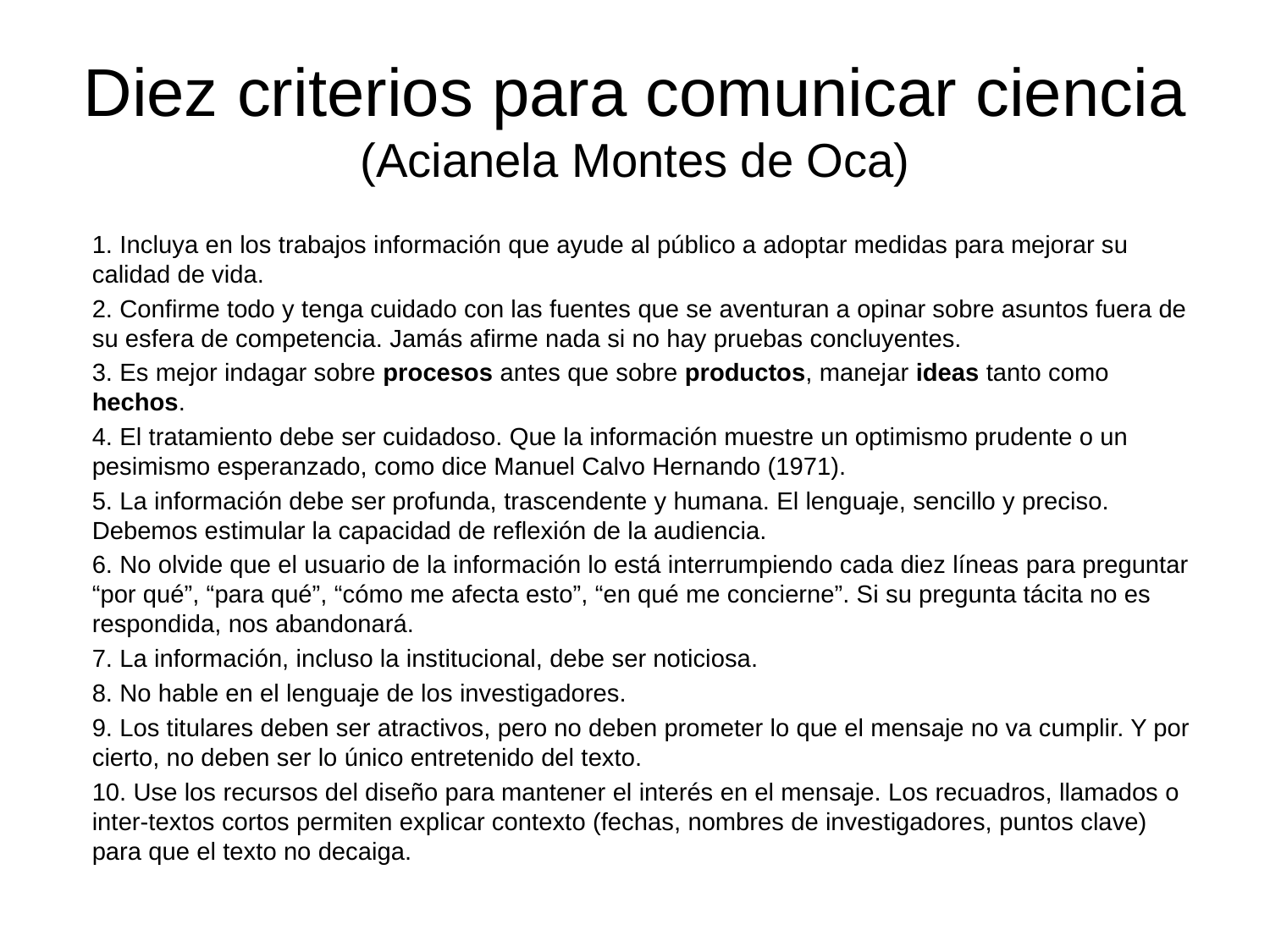

# Diez criterios para comunicar ciencia (Acianela Montes de Oca)
1. Incluya en los trabajos información que ayude al público a adoptar medidas para mejorar su calidad de vida.
2. Confirme todo y tenga cuidado con las fuentes que se aventuran a opinar sobre asuntos fuera de su esfera de competencia. Jamás afirme nada si no hay pruebas concluyentes.
3. Es mejor indagar sobre procesos antes que sobre productos, manejar ideas tanto como hechos.
4. El tratamiento debe ser cuidadoso. Que la información muestre un optimismo prudente o un pesimismo esperanzado, como dice Manuel Calvo Hernando (1971).
5. La información debe ser profunda, trascendente y humana. El lenguaje, sencillo y preciso. Debemos estimular la capacidad de reflexión de la audiencia.
6. No olvide que el usuario de la información lo está interrumpiendo cada diez líneas para preguntar “por qué”, “para qué”, “cómo me afecta esto”, “en qué me concierne”. Si su pregunta tácita no es respondida, nos abandonará.
7. La información, incluso la institucional, debe ser noticiosa.
8. No hable en el lenguaje de los investigadores.
9. Los titulares deben ser atractivos, pero no deben prometer lo que el mensaje no va cumplir. Y por cierto, no deben ser lo único entretenido del texto.
10. Use los recursos del diseño para mantener el interés en el mensaje. Los recuadros, llamados o inter-textos cortos permiten explicar contexto (fechas, nombres de investigadores, puntos clave) para que el texto no decaiga.